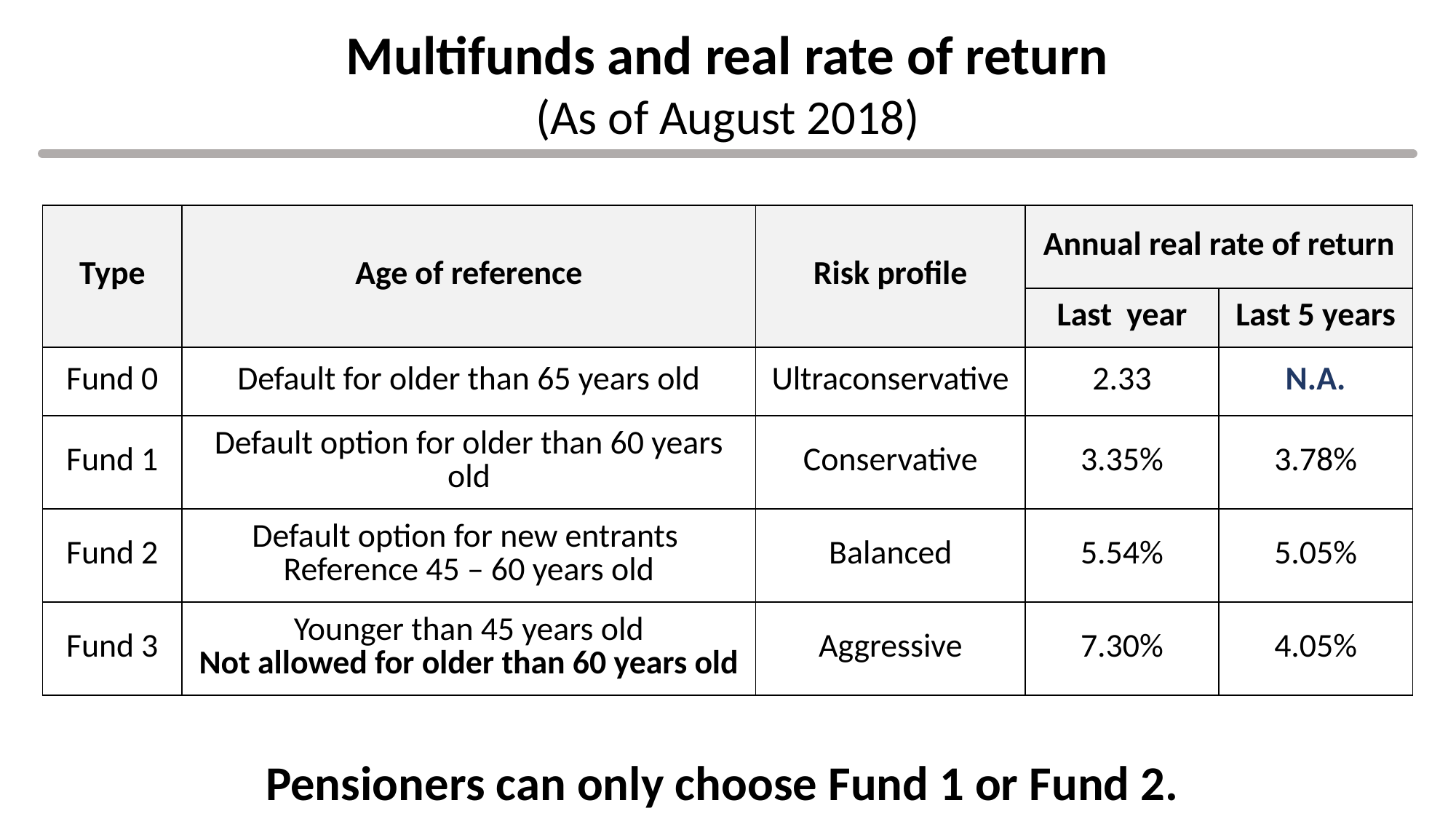

Multifunds and real rate of return
(As of August 2018)
| Type | Age of reference | Risk profile | Annual real rate of return |  |
| --- | --- | --- | --- | --- |
|  |  |  | Last year | Last 5 years |
| Fund 0 | Default for older than 65 years old | Ultraconservative | 2.33 | N.A. |
| Fund 1 | Default option for older than 60 years old | Conservative | 3.35% | 3.78% |
| Fund 2 | Default option for new entrants Reference 45 – 60 years old | Balanced | 5.54% | 5.05% |
| Fund 3 | Younger than 45 years old Not allowed for older than 60 years old | Aggressive | 7.30% | 4.05% |
Pensioners can only choose Fund 1 or Fund 2.